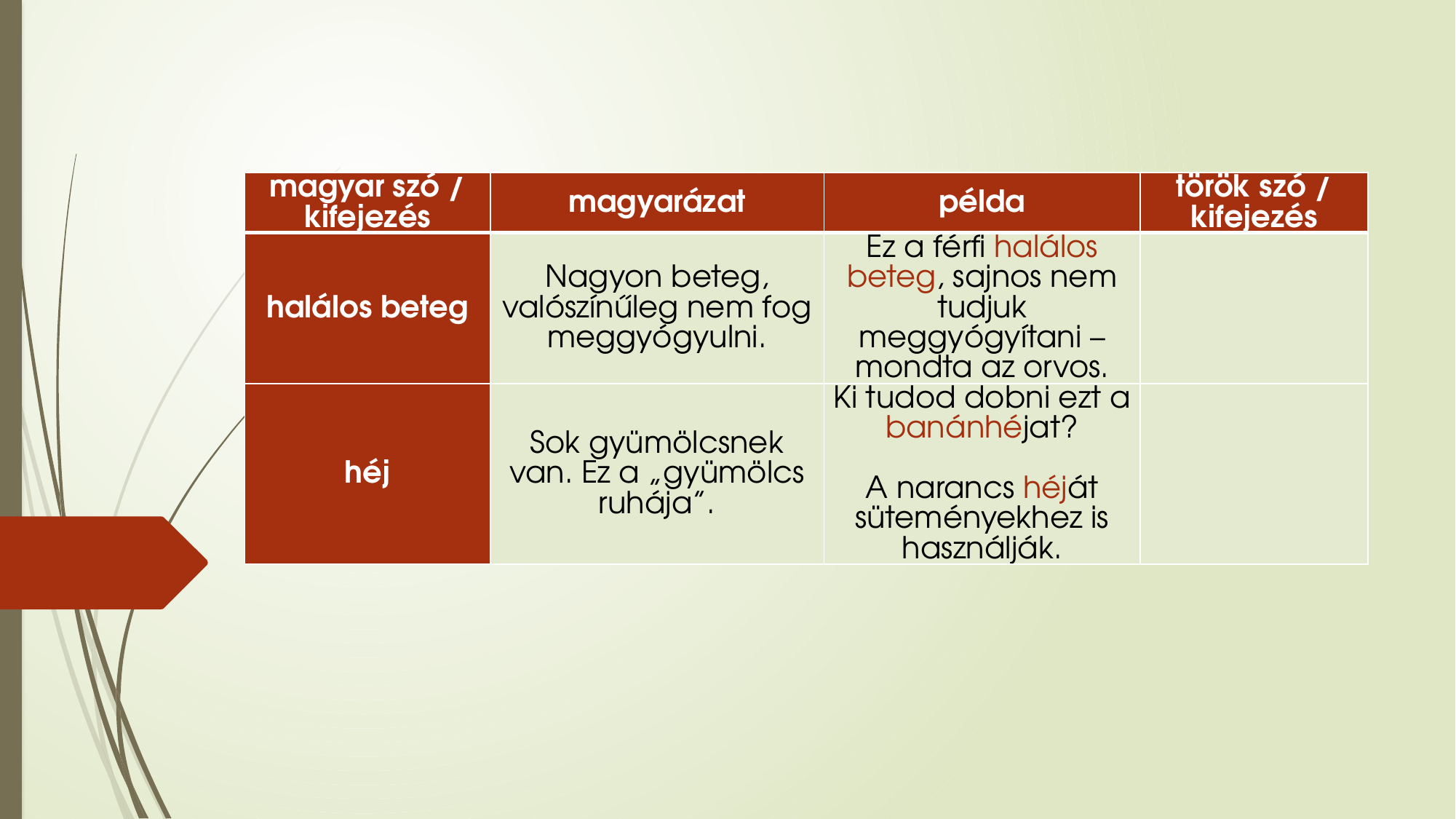

| magyar szó / kifejezés | magyarázat | példa | török szó / kifejezés |
| --- | --- | --- | --- |
| halálos beteg | Nagyon beteg, valószínűleg nem fog meggyógyulni. | Ez a férfi halálos beteg, sajnos nem tudjuk meggyógyítani – mondta az orvos. |  |
| héj | Sok gyümölcsnek van. Ez a „gyümölcs ruhája”. | Ki tudod dobni ezt a banánhéjat? A narancs héját süteményekhez is használják. |  |